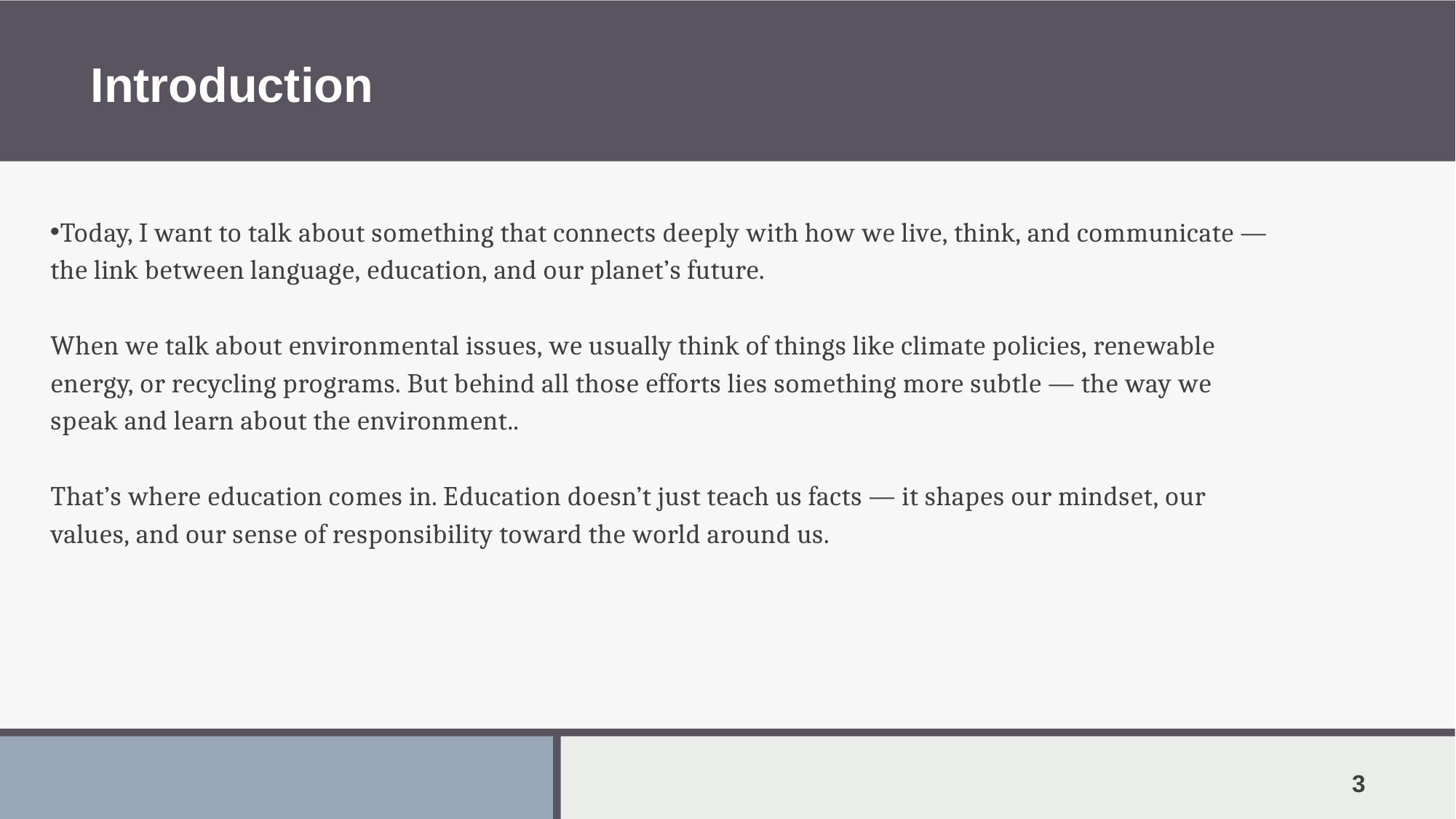

# Introduction
Today, I want to talk about something that connects deeply with how we live, think, and communicate — the link between language, education, and our planet’s future.
When we talk about environmental issues, we usually think of things like climate policies, renewable energy, or recycling programs. But behind all those efforts lies something more subtle — the way we speak and learn about the environment..
That’s where education comes in. Education doesn’t just teach us facts — it shapes our mindset, our values, and our sense of responsibility toward the world around us.

3